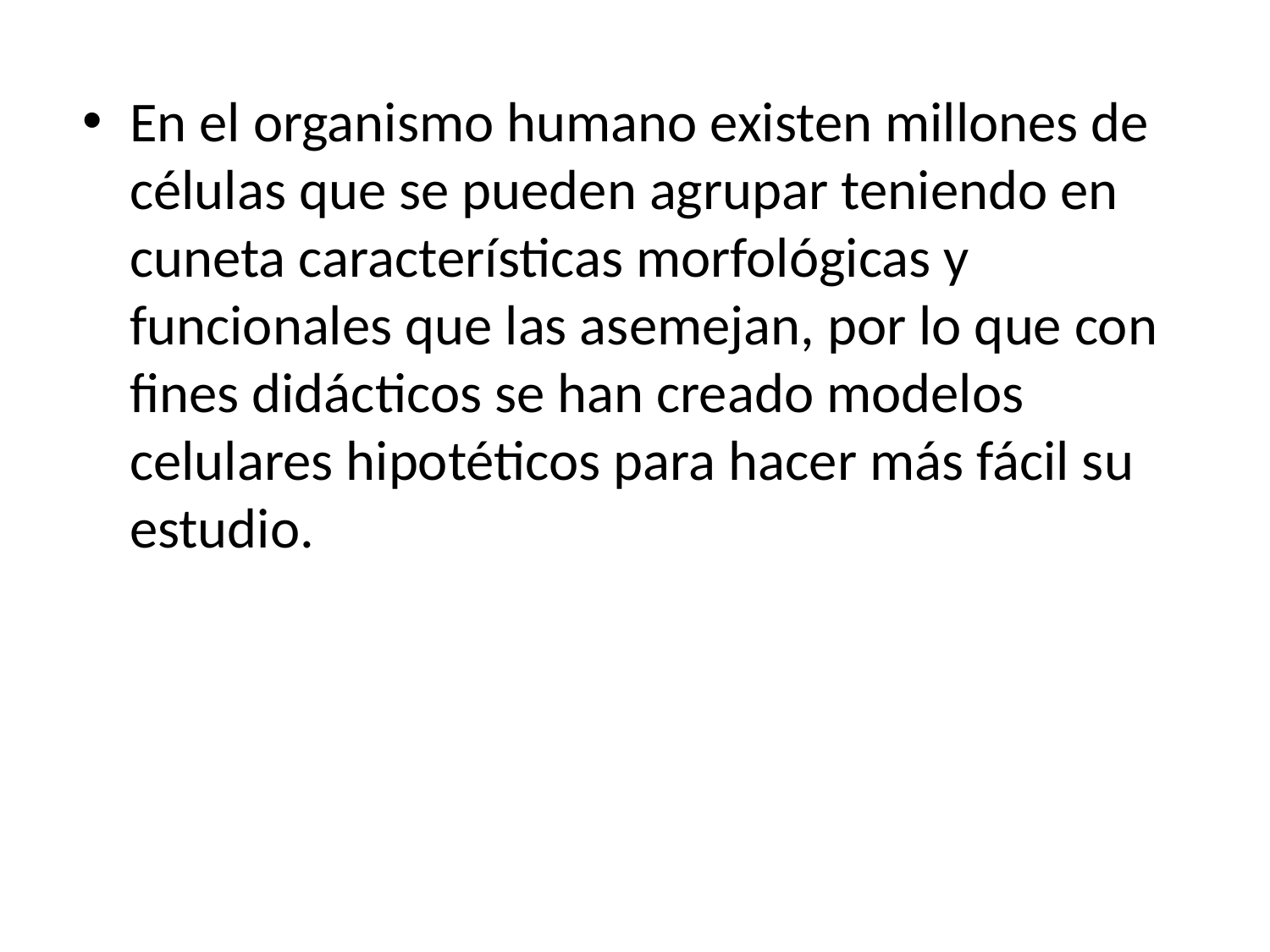

En el organismo humano existen millones de células que se pueden agrupar teniendo en cuneta características morfológicas y funcionales que las asemejan, por lo que con fines didácticos se han creado modelos celulares hipotéticos para hacer más fácil su estudio.